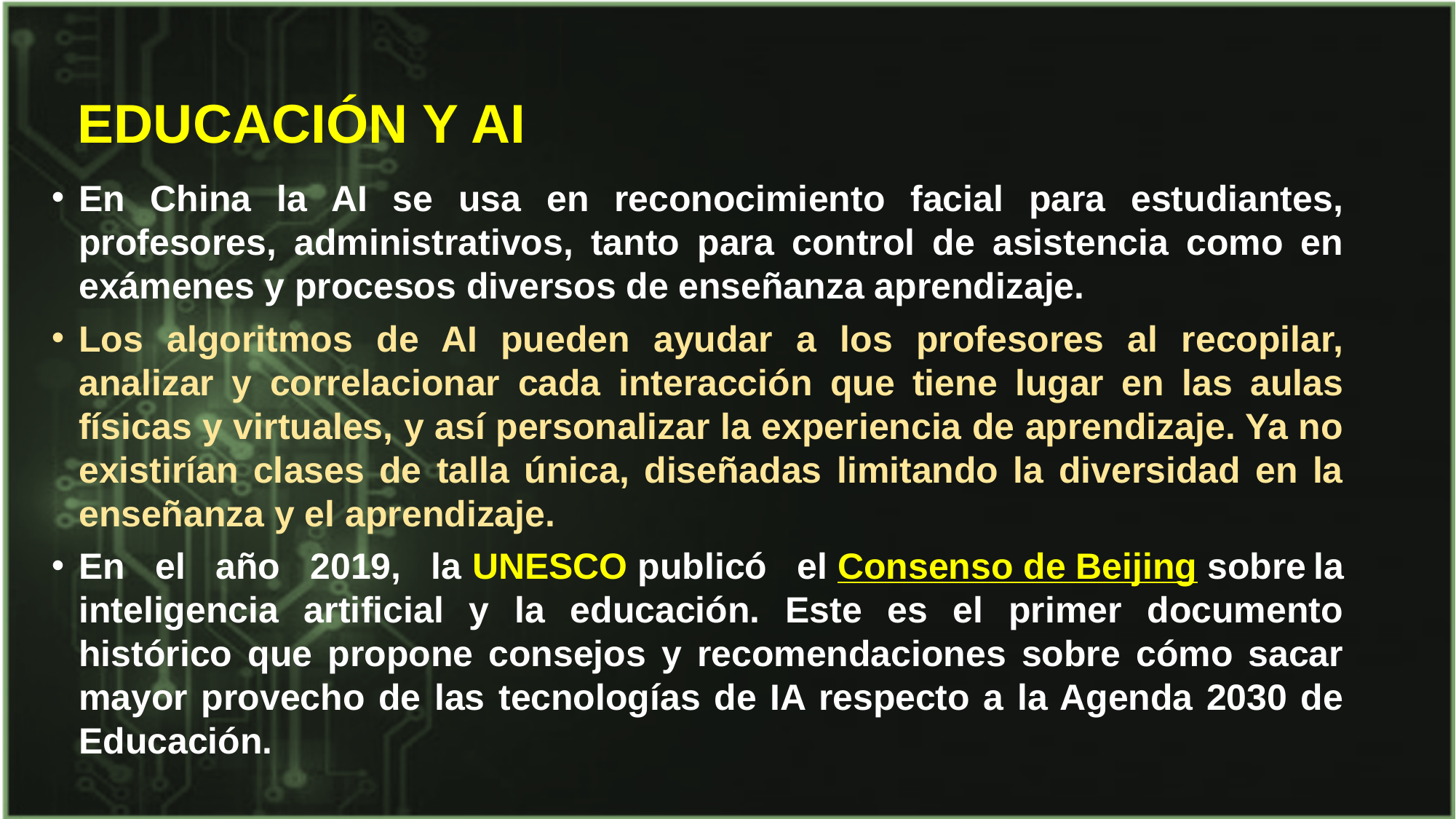

# EDUCACIÓN Y AI
En China la AI se usa en reconocimiento facial para estudiantes, profesores, administrativos, tanto para control de asistencia como en exámenes y procesos diversos de enseñanza aprendizaje.
Los algoritmos de AI pueden ayudar a los profesores al recopilar, analizar y correlacionar cada interacción que tiene lugar en las aulas físicas y virtuales, y así personalizar la experiencia de aprendizaje. Ya no existirían clases de talla única, diseñadas limitando la diversidad en la enseñanza y el aprendizaje.
En el año 2019, la UNESCO publicó el Consenso de Beijing sobre la inteligencia artificial y la educación. Este es el primer documento histórico que propone consejos y recomendaciones sobre cómo sacar mayor provecho de las tecnologías de IA respecto a la Agenda 2030 de Educación.